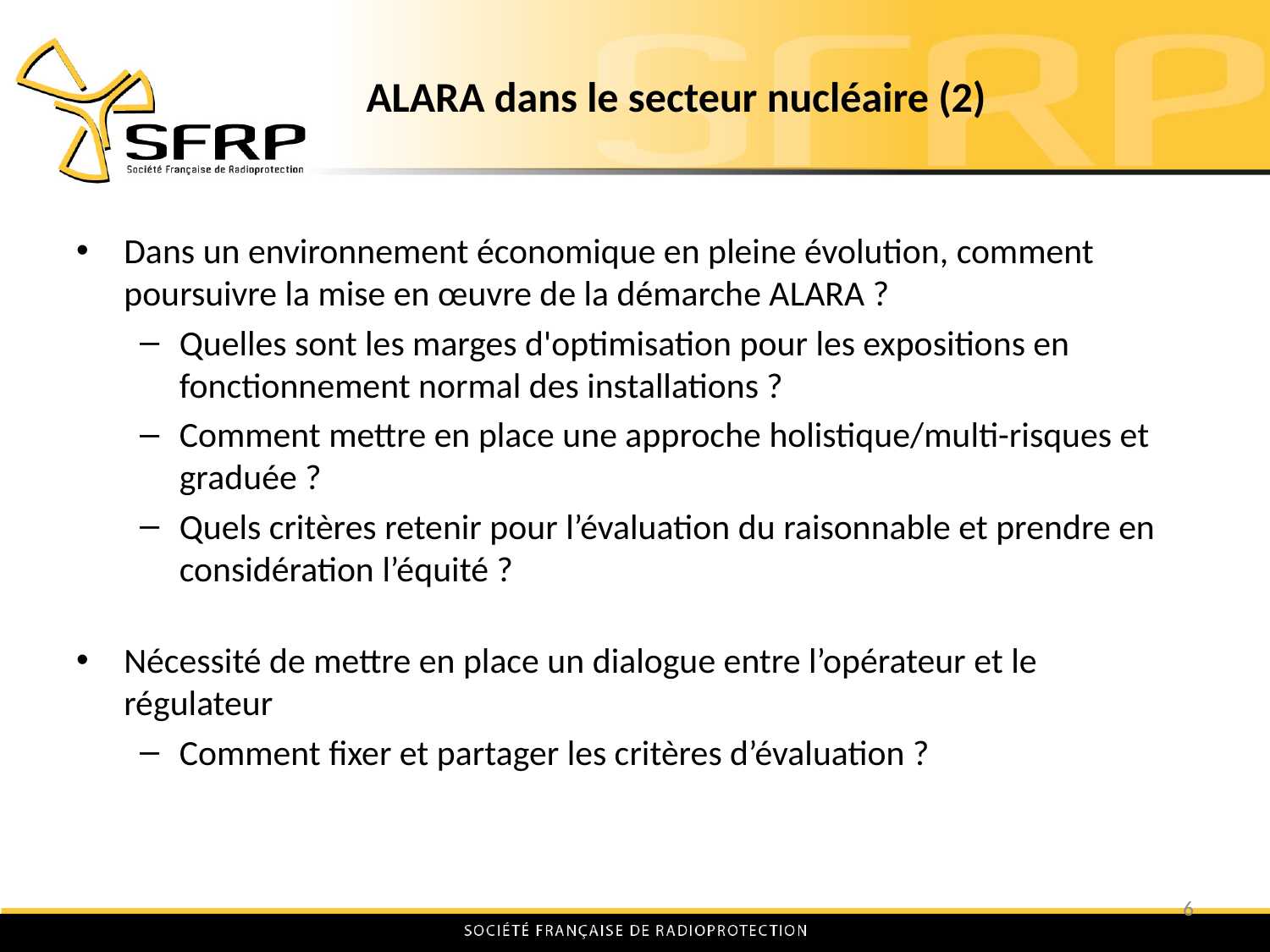

# ALARA dans le secteur nucléaire (2)
Dans un environnement économique en pleine évolution, comment poursuivre la mise en œuvre de la démarche ALARA ?
Quelles sont les marges d'optimisation pour les expositions en fonctionnement normal des installations ?
Comment mettre en place une approche holistique/multi-risques et graduée ?
Quels critères retenir pour l’évaluation du raisonnable et prendre en considération l’équité ?
Nécessité de mettre en place un dialogue entre l’opérateur et le régulateur
Comment fixer et partager les critères d’évaluation ?
6